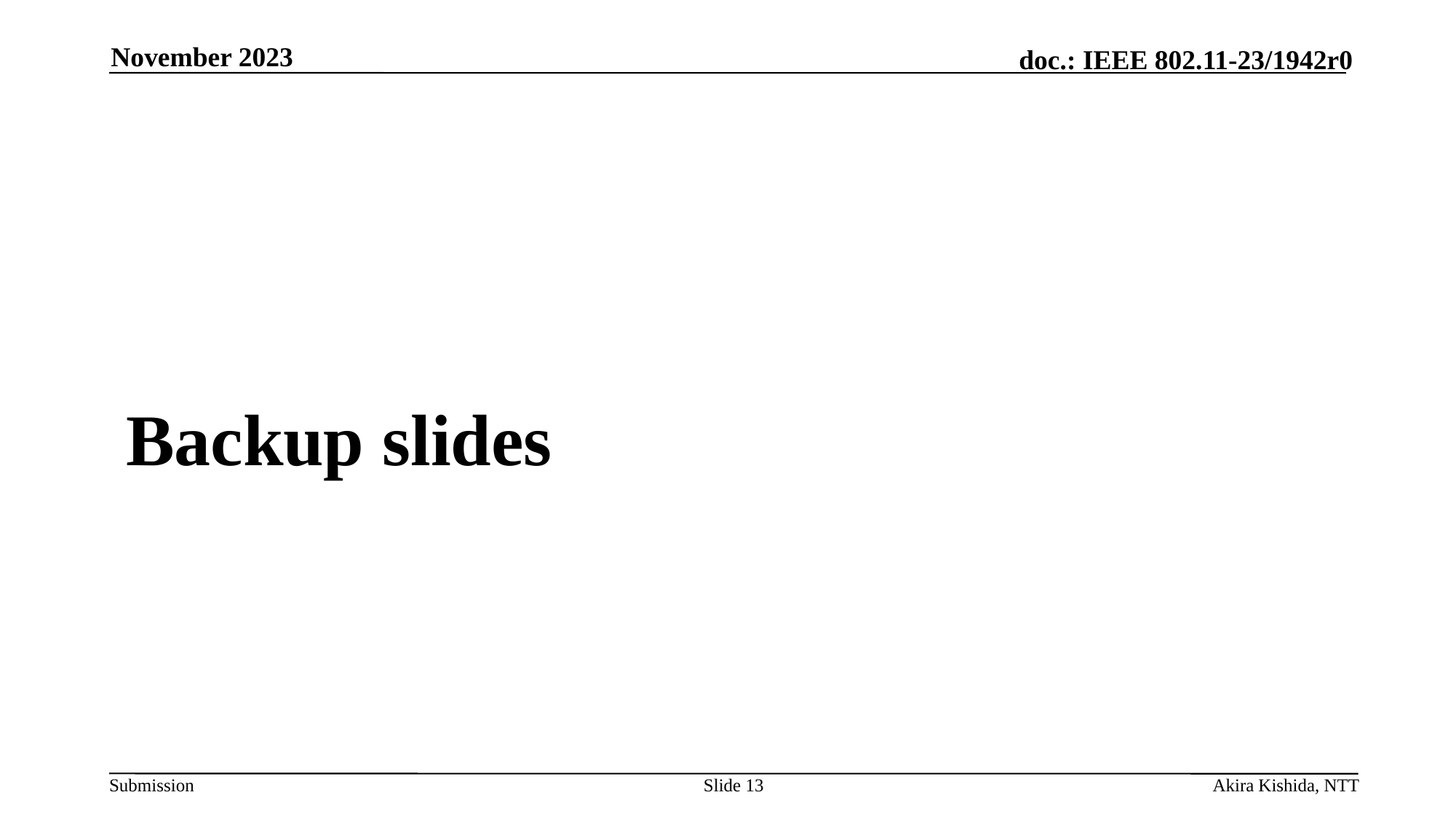

November 2023
Backup slides
Slide 13
Akira Kishida, NTT